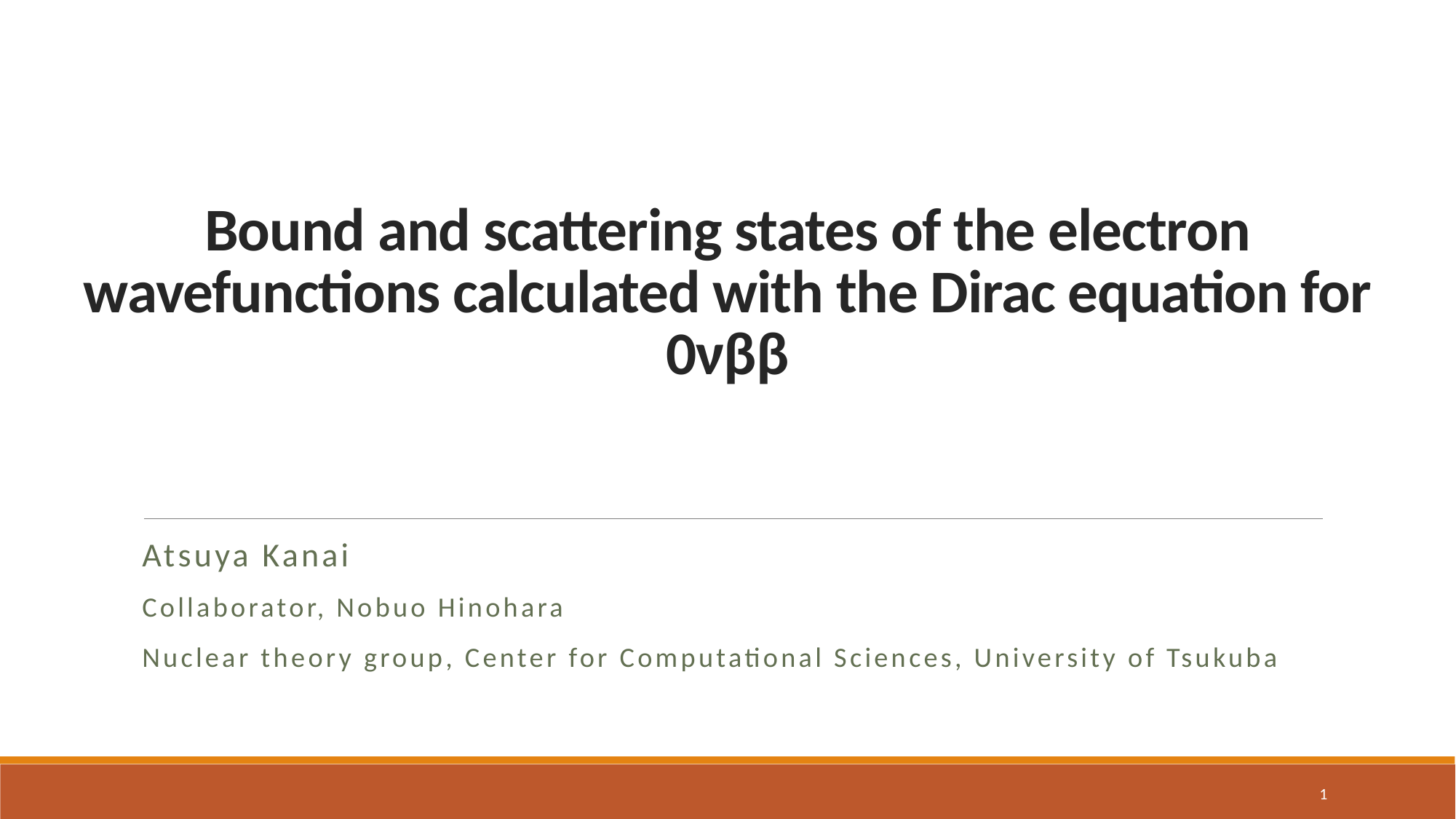

# Bound and scattering states of the electron wavefunctions calculated with the Dirac equation for 0νββ
Atsuya Kanai
Collaborator, Nobuo Hinohara
Nuclear theory group, Center for Computational Sciences, University of Tsukuba

1